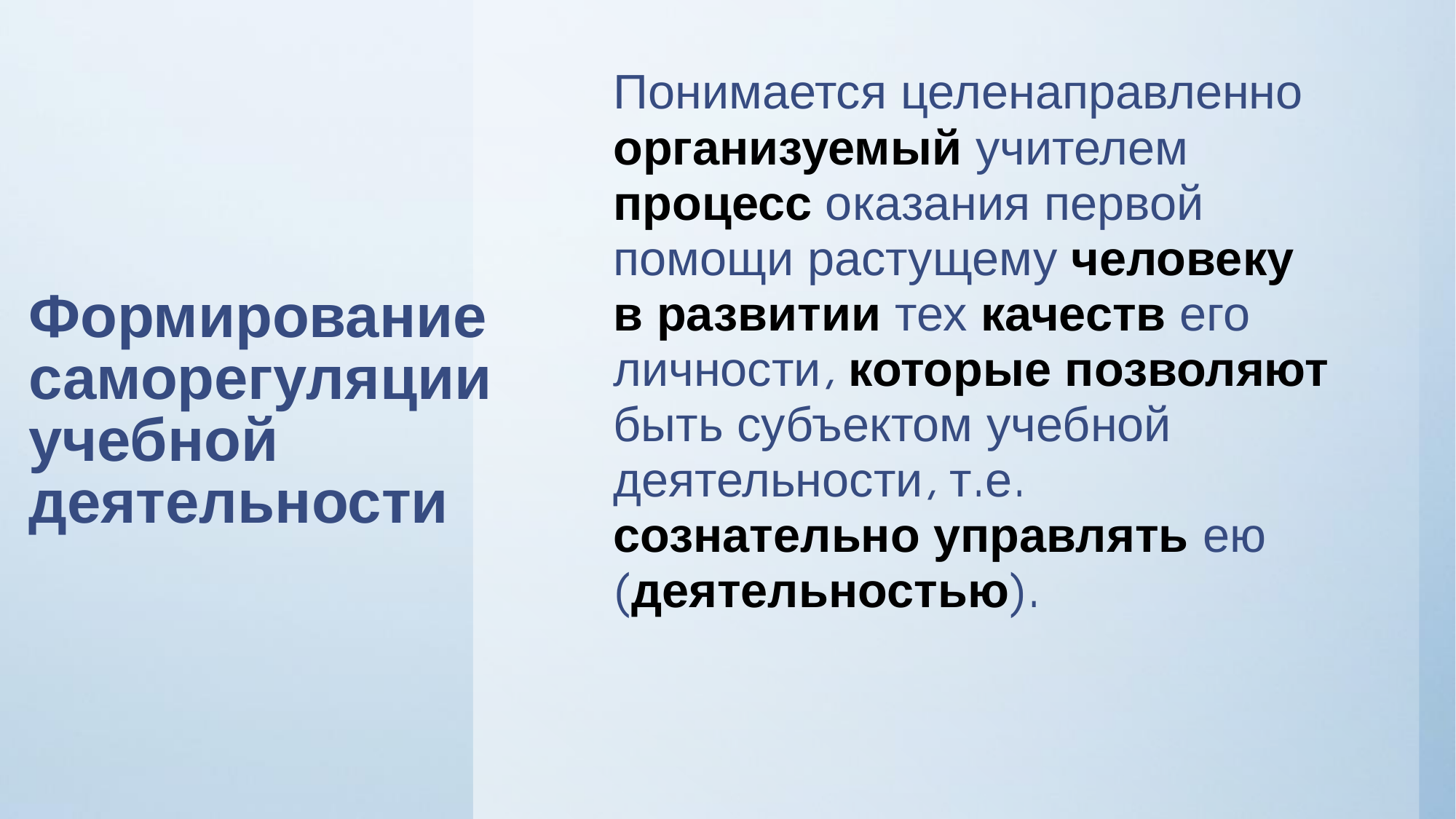

Понимается целенаправленно организуемый учителем процесс оказания первой помощи растущему человеку в развитии тех качеств его личности, которые позволяют быть субъектом учебной деятельности, т.е. сознательно управлять ею (деятельностью).
# Формирование саморегуляции учебной деятельности